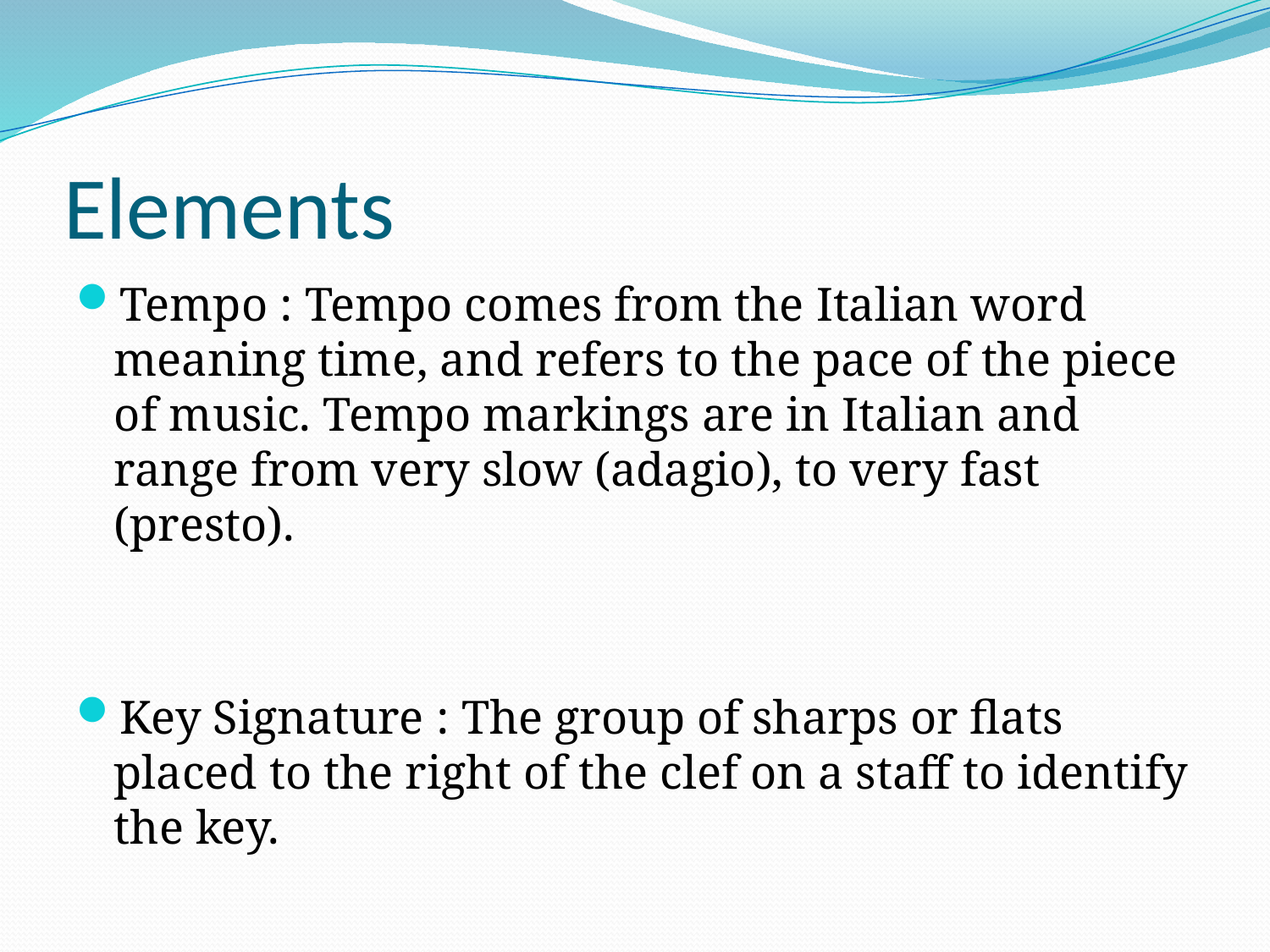

# Elements
Tempo : Tempo comes from the Italian word meaning time, and refers to the pace of the piece of music. Tempo markings are in Italian and range from very slow (adagio), to very fast (presto).

Key Signature : The group of sharps or flats placed to the right of the clef on a staff to identify the key.